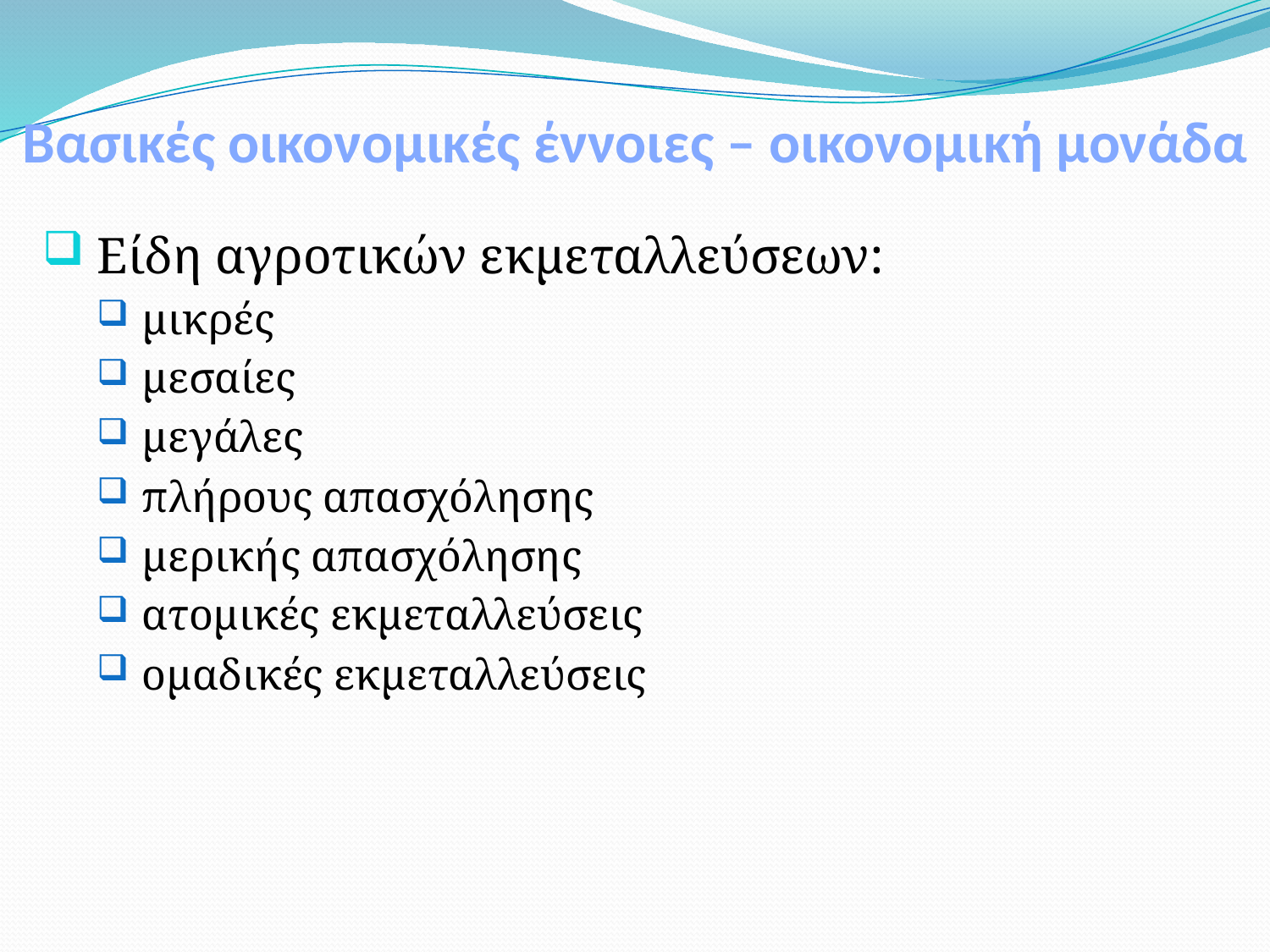

# Βασικές οικονομικές έννοιες – οικονομική μονάδα
 Είδη αγροτικών εκμεταλλεύσεων:
 μικρές
 μεσαίες
 μεγάλες
 πλήρους απασχόλησης
 μερικής απασχόλησης
 ατομικές εκμεταλλεύσεις
 ομαδικές εκμεταλλεύσεις